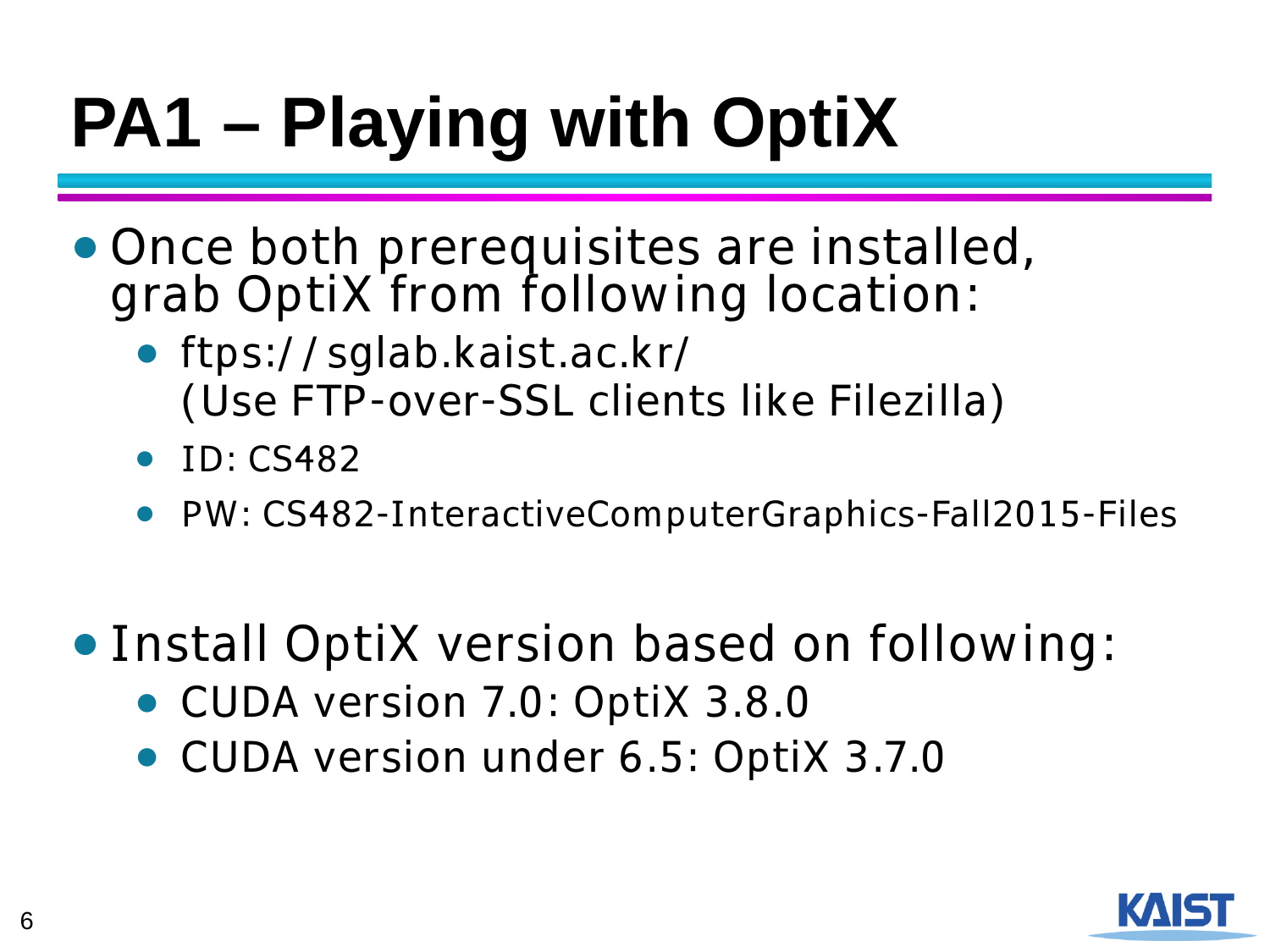

# PA1 – Playing with OptiX
Once both prerequisites are installed,
grab OptiX from following location:
ftps://sglab.kaist.ac.kr/
(Use FTP-over-SSL clients like Filezilla)
ID: CS482
PW: CS482-InteractiveComputerGraphics-Fall2015-Files

Install OptiX version based on following:
CUDA version 7.0: OptiX 3.8.0
CUDA version under 6.5: OptiX 3.7.0